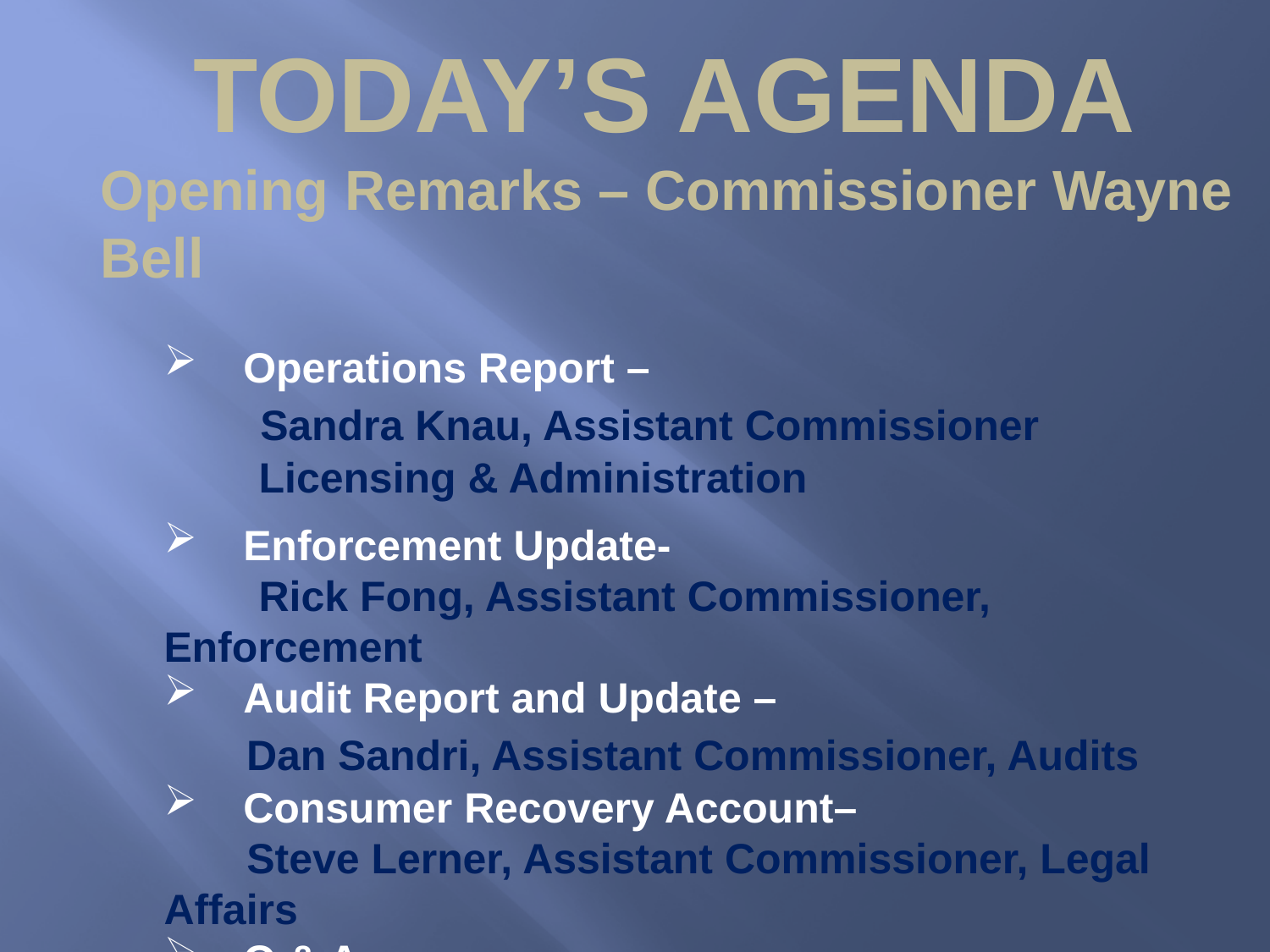

# Today’s Agenda
Opening Remarks – Commissioner Wayne Bell

Operations Report –
       Sandra Knau, Assistant Commissioner
        Licensing & Administration

Enforcement Update-
        Rick Fong, Assistant Commissioner, Enforcement
Audit Report and Update –
      Dan Sandri, Assistant Commissioner, Audits
Consumer Recovery Account–
       Steve Lerner, Assistant Commissioner, Legal Affairs
Q & A-
       Wayne Bell and Panel